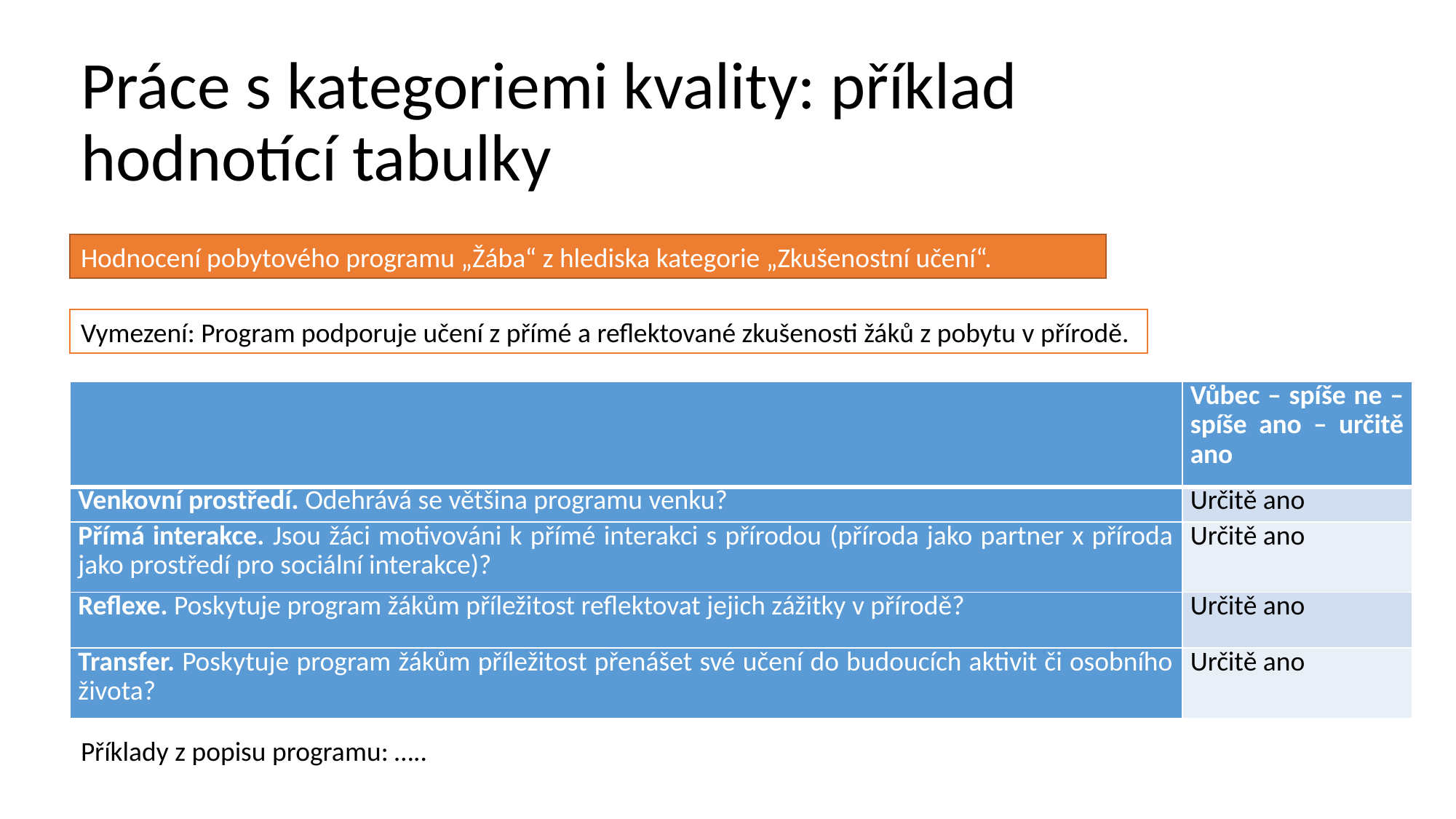

# Práce s kategoriemi kvality: příklad hodnotící tabulky
Hodnocení pobytového programu „Žába“ z hlediska kategorie „Zkušenostní učení“.
Vymezení: Program podporuje učení z přímé a reflektované zkušenosti žáků z pobytu v přírodě.
|  | Vůbec – spíše ne – spíše ano – určitě ano |
| --- | --- |
| Venkovní prostředí. Odehrává se většina programu venku? | Určitě ano |
| Přímá interakce. Jsou žáci motivováni k přímé interakci s přírodou (příroda jako partner x příroda jako prostředí pro sociální interakce)? | Určitě ano |
| Reflexe. Poskytuje program žákům příležitost reflektovat jejich zážitky v přírodě? | Určitě ano |
| Transfer. Poskytuje program žákům příležitost přenášet své učení do budoucích aktivit či osobního života? | Určitě ano |
Příklady z popisu programu: …..